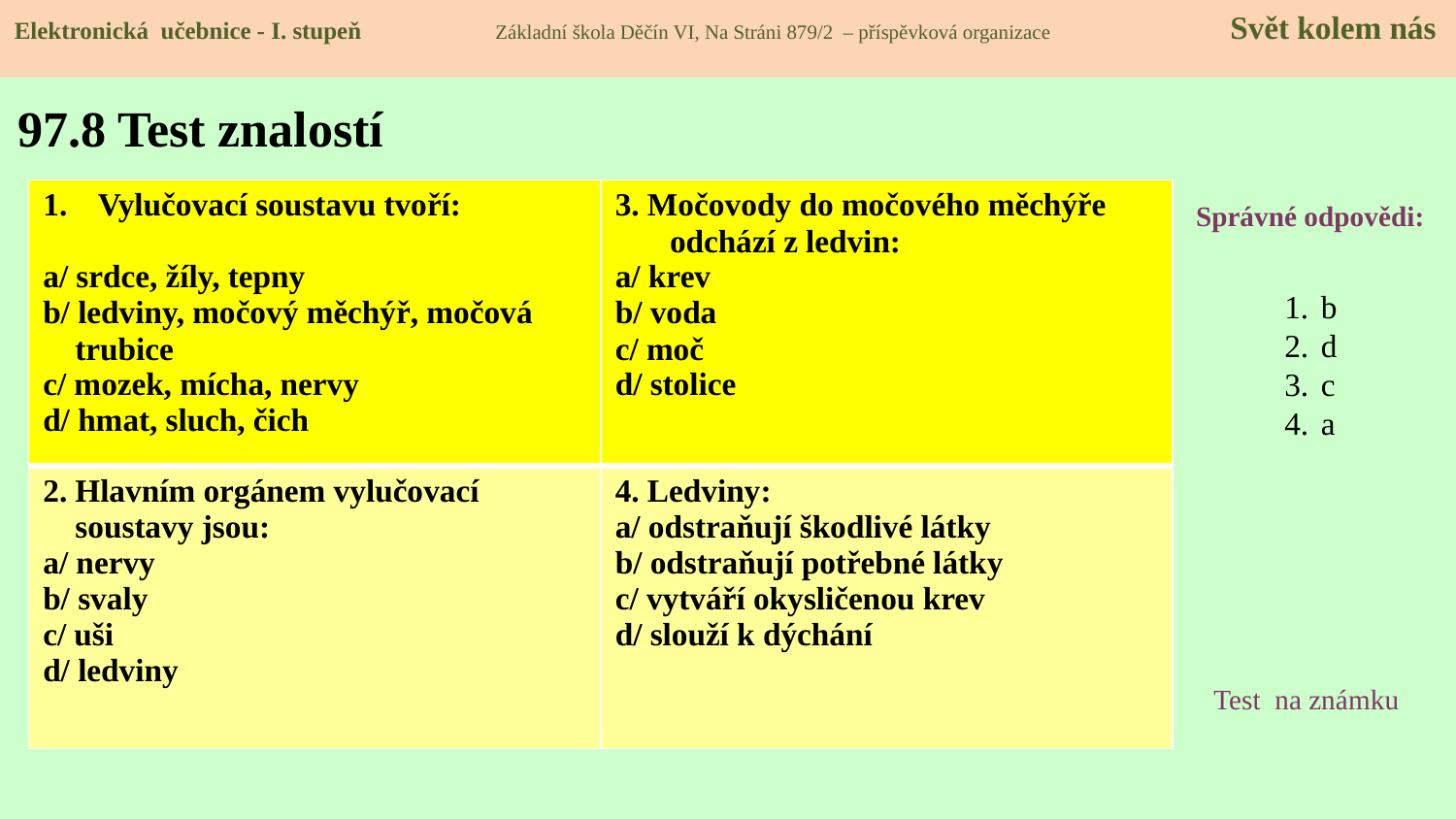

Elektronická  učebnice - I. stupeň                      Základní škola Děčín VI, Na Stráni 879/2  – příspěvková organizace                       	          Svět kolem nás

# 97.8 Test znalostí
| Vylučovací soustavu tvoří: a/ srdce, žíly, tepny b/ ledviny, močový měchýř, močová trubice c/ mozek, mícha, nervy d/ hmat, sluch, čich | 3. Močovody do močového měchýře odchází z ledvin: a/ krev b/ voda c/ moč d/ stolice |
| --- | --- |
| 2. Hlavním orgánem vylučovací soustavy jsou: a/ nervy b/ svaly c/ uši d/ ledviny | 4. Ledviny: a/ odstraňují škodlivé látky b/ odstraňují potřebné látky c/ vytváří okysličenou krev d/ slouží k dýchání |
Správné odpovědi:

b
d
c
a

Test  na známku